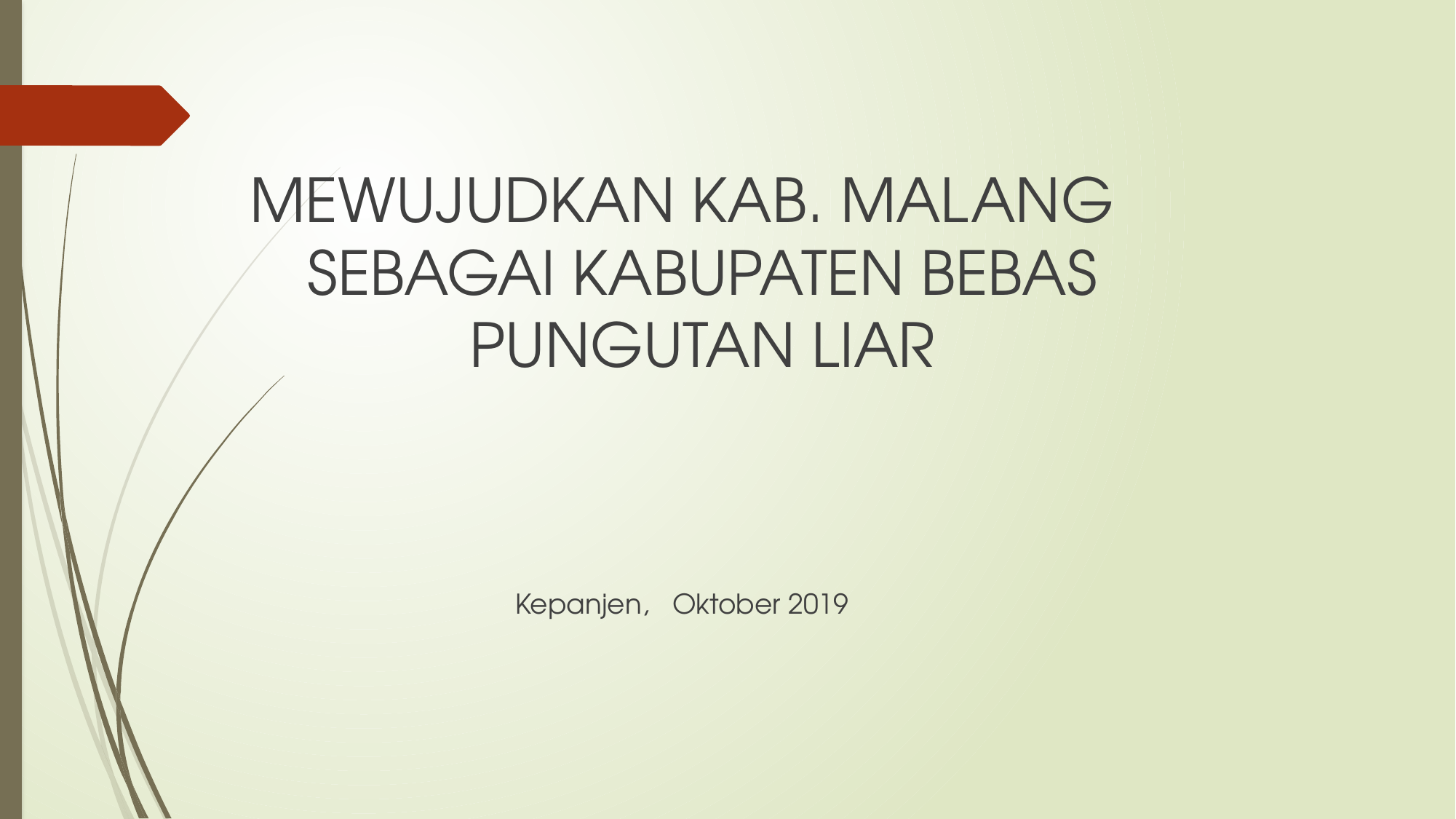

MEWUJUDKAN KAB. MALANG SEBAGAI KABUPATEN BEBAS PUNGUTAN LIAR

Kepanjen,   Oktober 2019